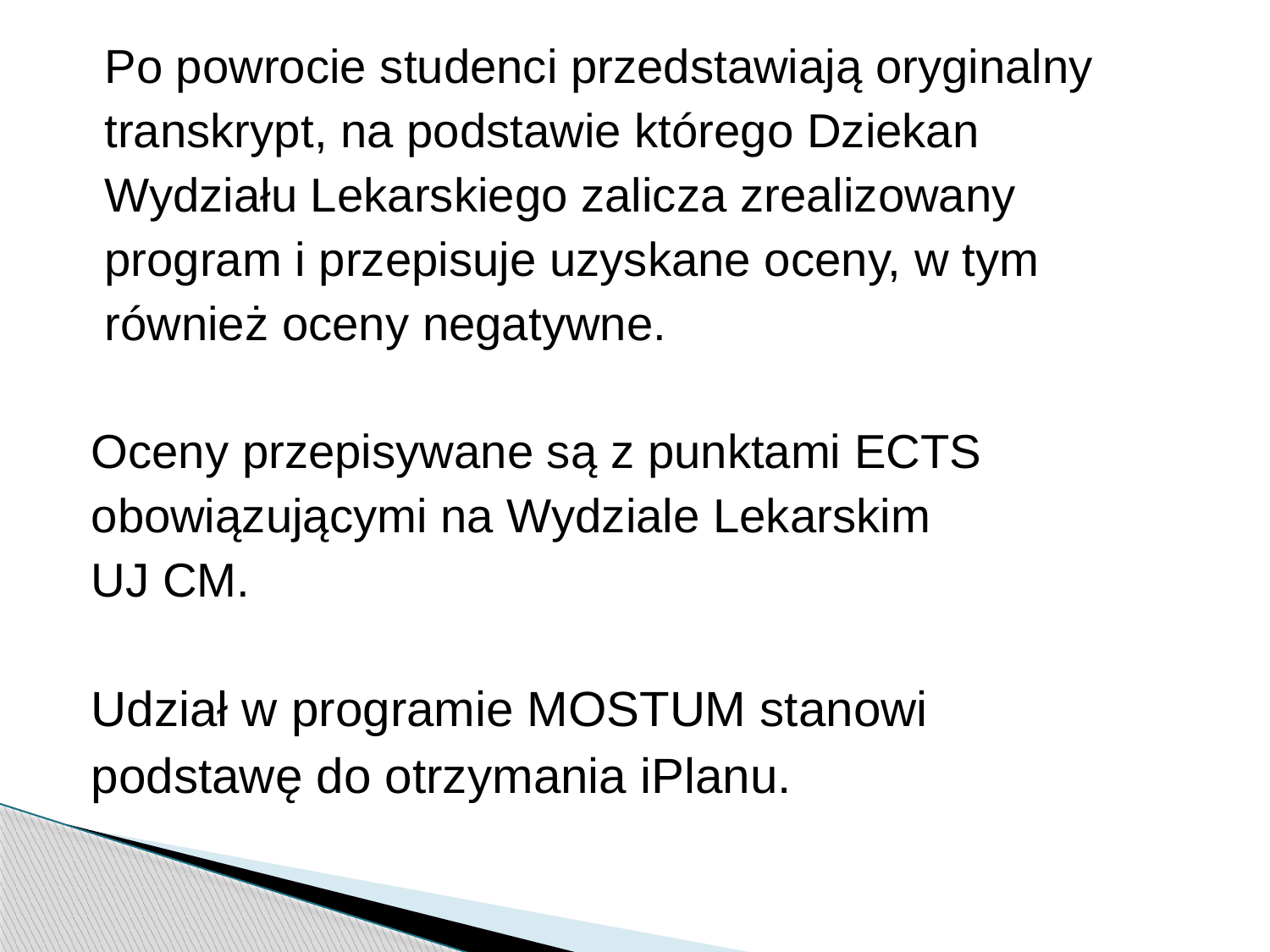

Po powrocie studenci przedstawiają oryginalny
 transkrypt, na podstawie którego Dziekan
 Wydziału Lekarskiego zalicza zrealizowany
 program i przepisuje uzyskane oceny, w tym
 również oceny negatywne.

Oceny przepisywane są z punktami ECTS
obowiązującymi na Wydziale Lekarskim
UJ CM.

Udział w programie MOSTUM stanowi
podstawę do otrzymania iPlanu.